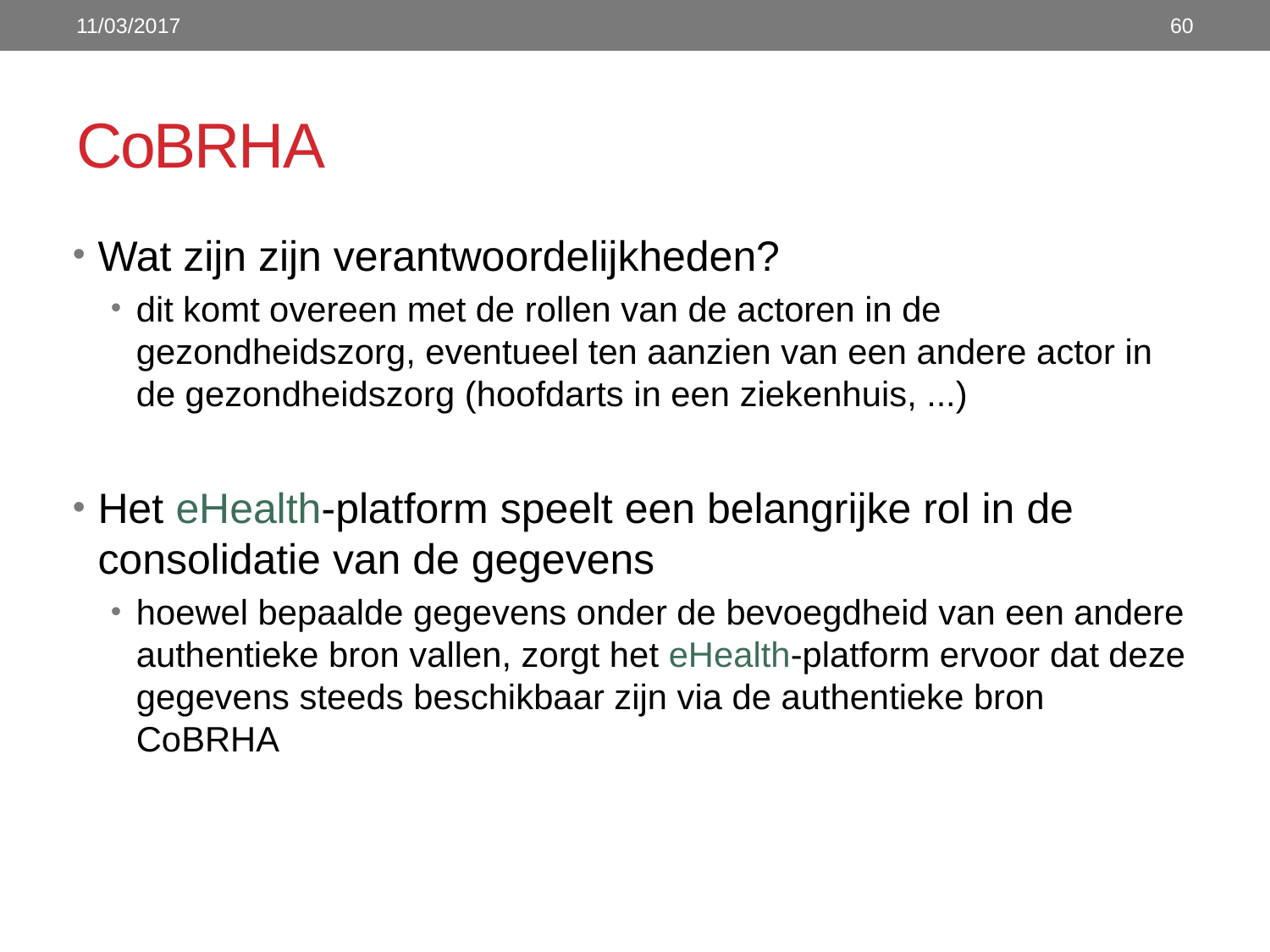

11/03/2017
60
# CoBRHA
Wat zijn zijn verantwoordelijkheden?
dit komt overeen met de rollen van de actoren in de gezondheidszorg, eventueel ten aanzien van een andere actor in de gezondheidszorg (hoofdarts in een ziekenhuis, ...)

Het eHealth-platform speelt een belangrijke rol in de consolidatie van de gegevens
hoewel bepaalde gegevens onder de bevoegdheid van een andere authentieke bron vallen, zorgt het eHealth-platform ervoor dat deze gegevens steeds beschikbaar zijn via de authentieke bron CoBRHA